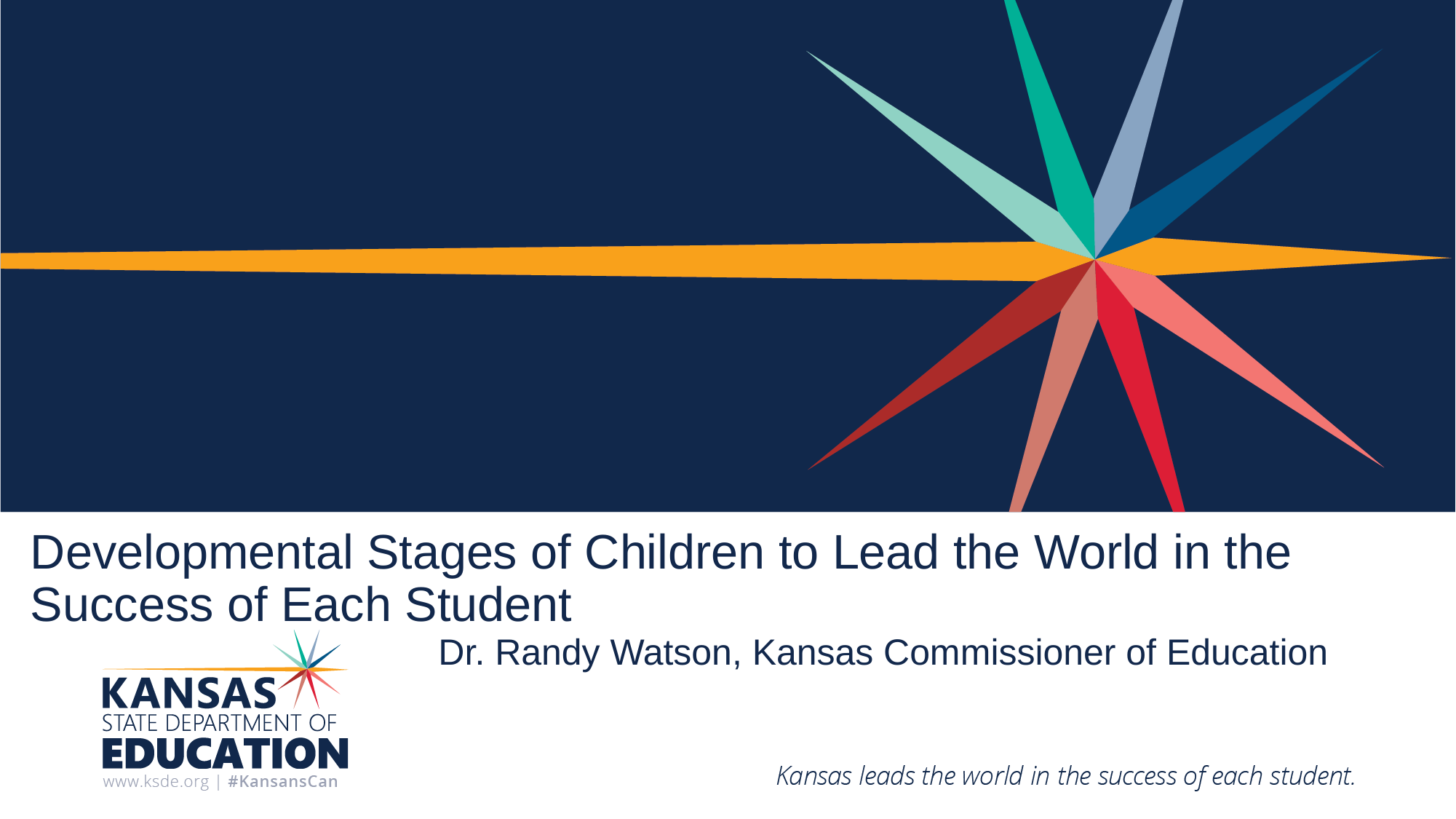

# Developmental Stages of Children to Lead the World in the Success of Each Student
Dr. Randy Watson, Kansas Commissioner of Education